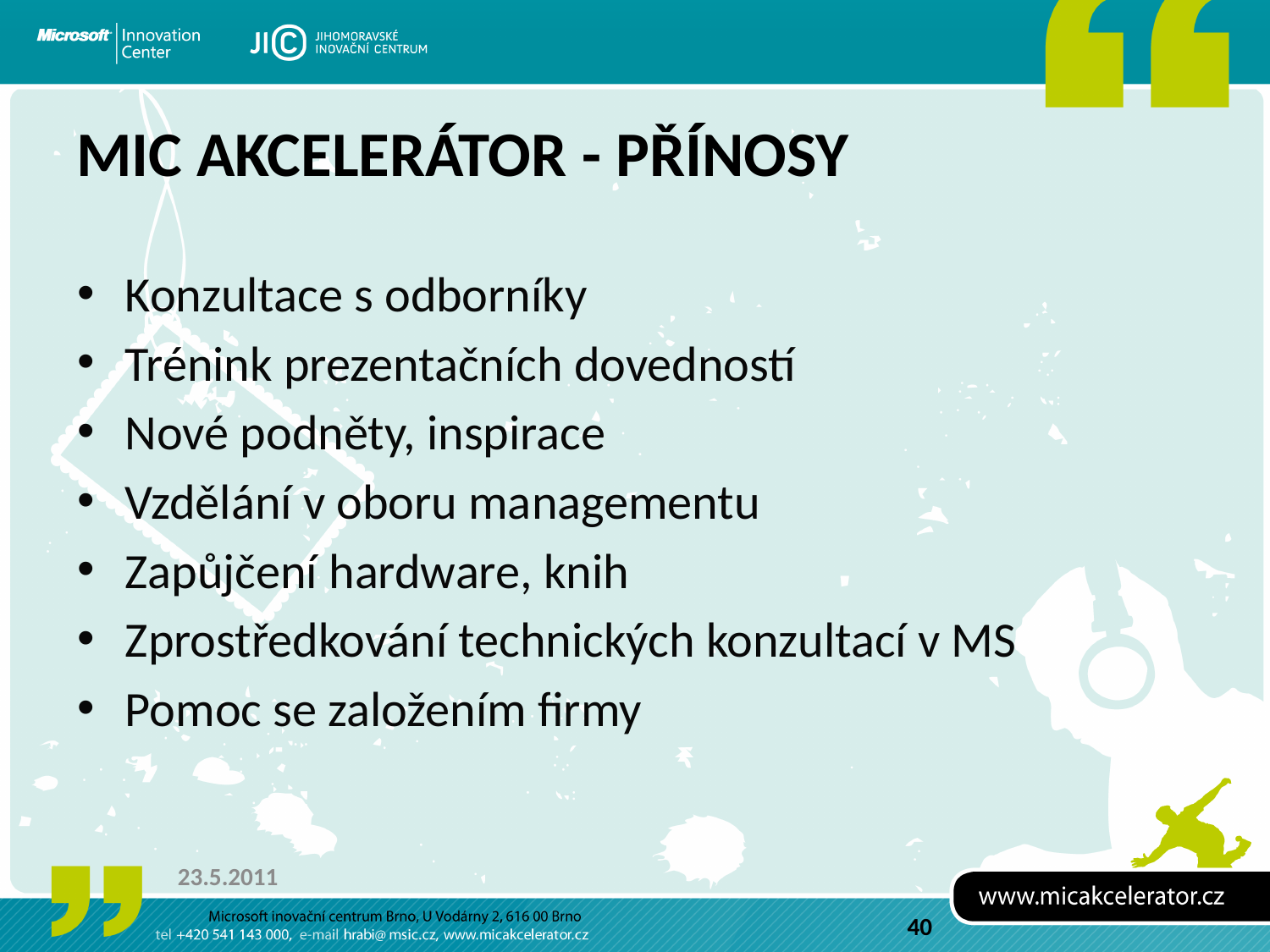

# MIC Akcelerátor - přínosy
Konzultace s odborníky
Trénink prezentačních dovedností
Nové podněty, inspirace
Vzdělání v oboru managementu
Zapůjčení hardware, knih
Zprostředkování technických konzultací v MS
Pomoc se založením firmy

23.5.2011
40